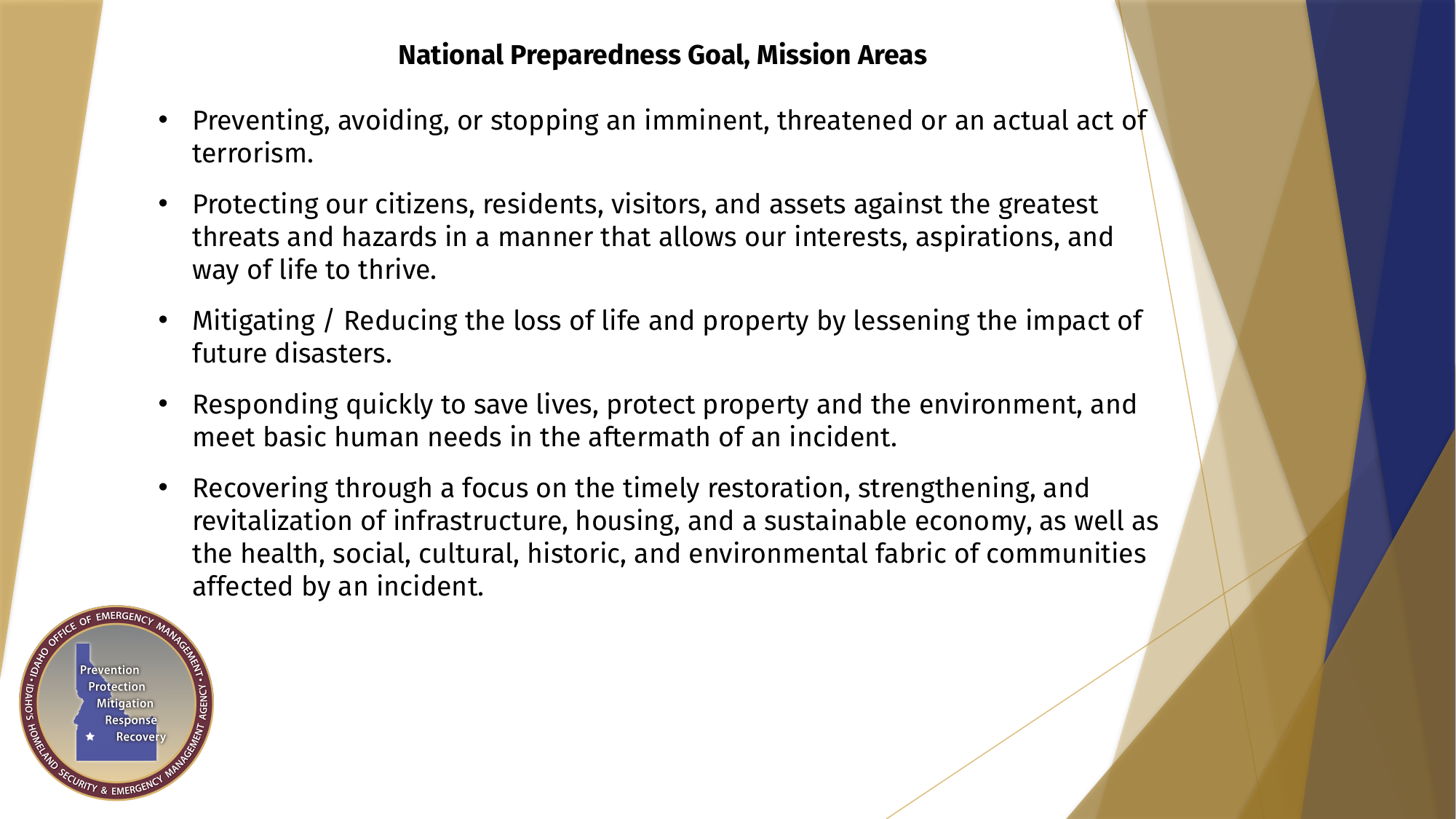

National Preparedness Goal, Mission Areas

Preventing, avoiding, or stopping an imminent, threatened or an actual act of terrorism.
Protecting our citizens, residents, visitors, and assets against the greatest threats and hazards in a manner that allows our interests, aspirations, and way of life to thrive.
Mitigating / Reducing the loss of life and property by lessening the impact of future disasters.
Responding quickly to save lives, protect property and the environment, and meet basic human needs in the aftermath of an incident.
Recovering through a focus on the timely restoration, strengthening, and revitalization of infrastructure, housing, and a sustainable economy, as well as the health, social, cultural, historic, and environmental fabric of communities affected by an incident.